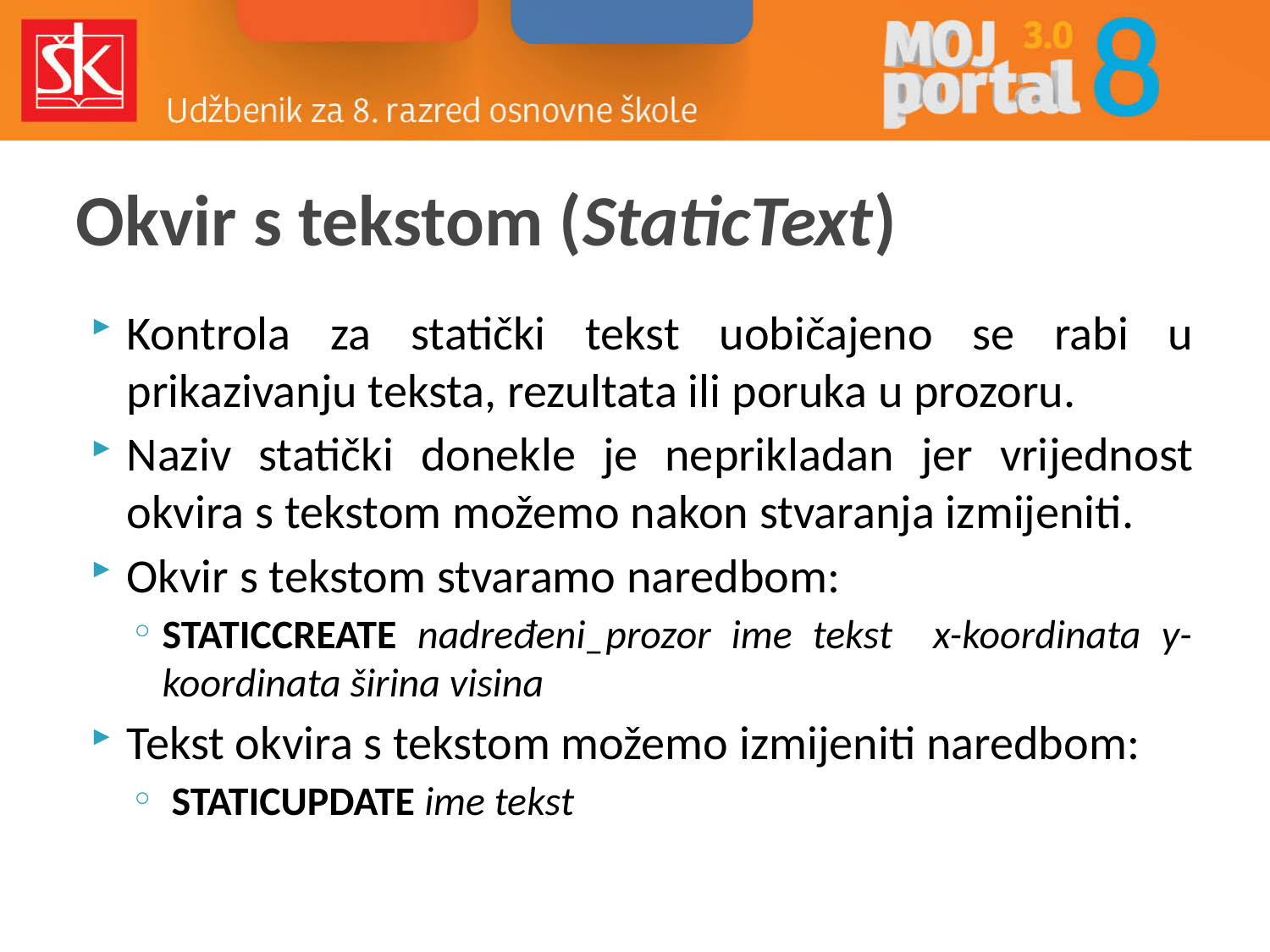

# Okvir s tekstom (StaticText)
Kontrola za statički tekst uobičajeno se rabi u prikazivanju teksta, rezultata ili poruka u prozoru.
Naziv statički donekle je neprikladan jer vrijednost okvira s tekstom možemo nakon stvaranja izmijeniti.
Okvir s tekstom stvaramo naredbom:
STATICCREATE nadređeni_prozor ime tekst  x-koordinata y-koordinata širina visina
Tekst okvira s tekstom možemo izmijeniti naredbom:
 STATICUPDATE ime tekst